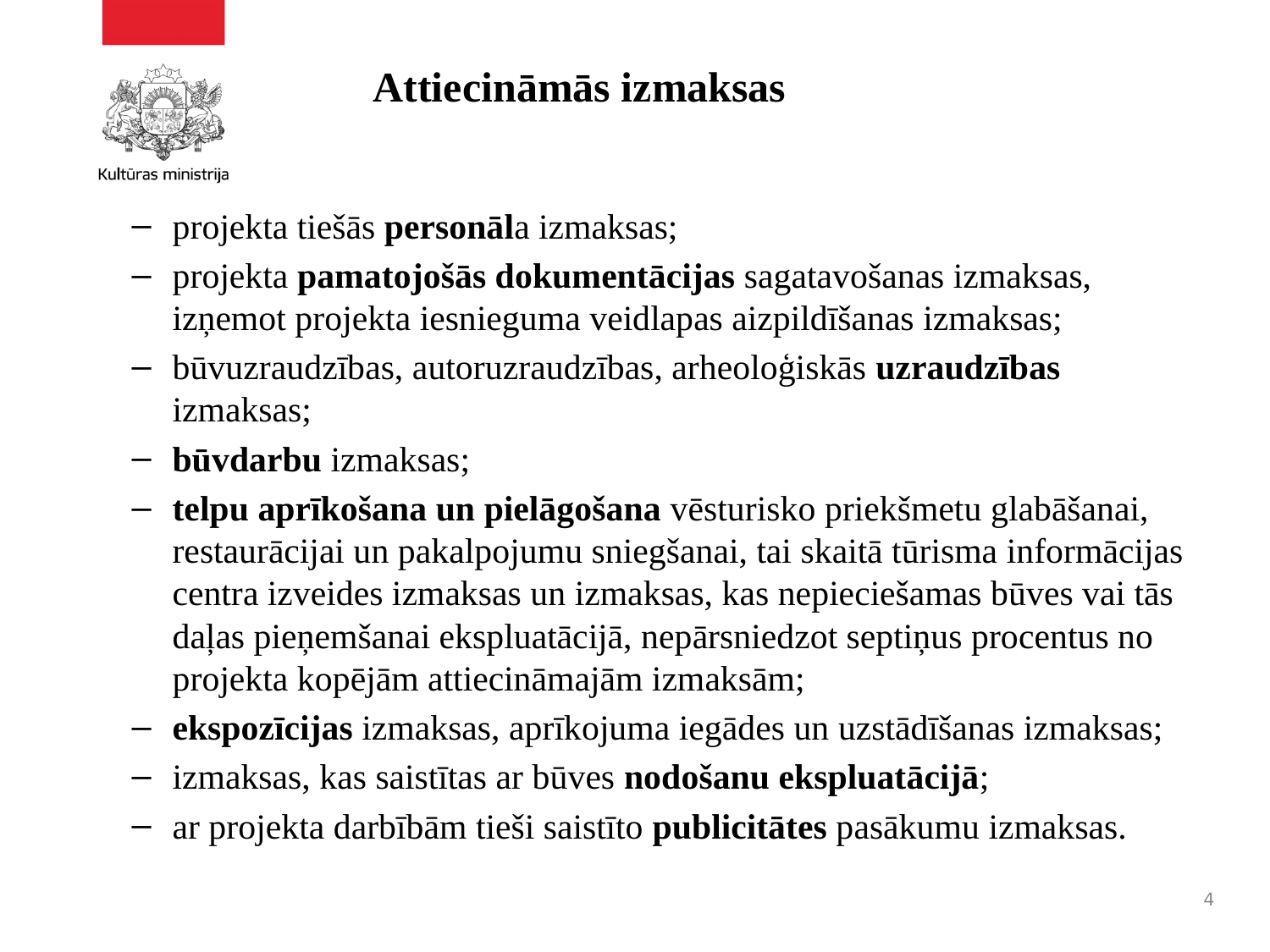

# Attiecināmās izmaksas
projekta tiešās personāla izmaksas;
projekta pamatojošās dokumentācijas sagatavošanas izmaksas, izņemot projekta iesnieguma veidlapas aizpildīšanas izmaksas;
būvuzraudzības, autoruzraudzības, arheoloģiskās uzraudzības izmaksas;
būvdarbu izmaksas;
telpu aprīkošana un pielāgošana vēsturisko priekšmetu glabāšanai, restaurācijai un pakalpojumu sniegšanai, tai skaitā tūrisma informācijas centra izveides izmaksas un izmaksas, kas nepieciešamas būves vai tās daļas pieņemšanai ekspluatācijā, nepārsniedzot septiņus procentus no projekta kopējām attiecināmajām izmaksām;
ekspozīcijas izmaksas, aprīkojuma iegādes un uzstādīšanas izmaksas;
izmaksas, kas saistītas ar būves nodošanu ekspluatācijā;
ar projekta darbībām tieši saistīto publicitātes pasākumu izmaksas.

4